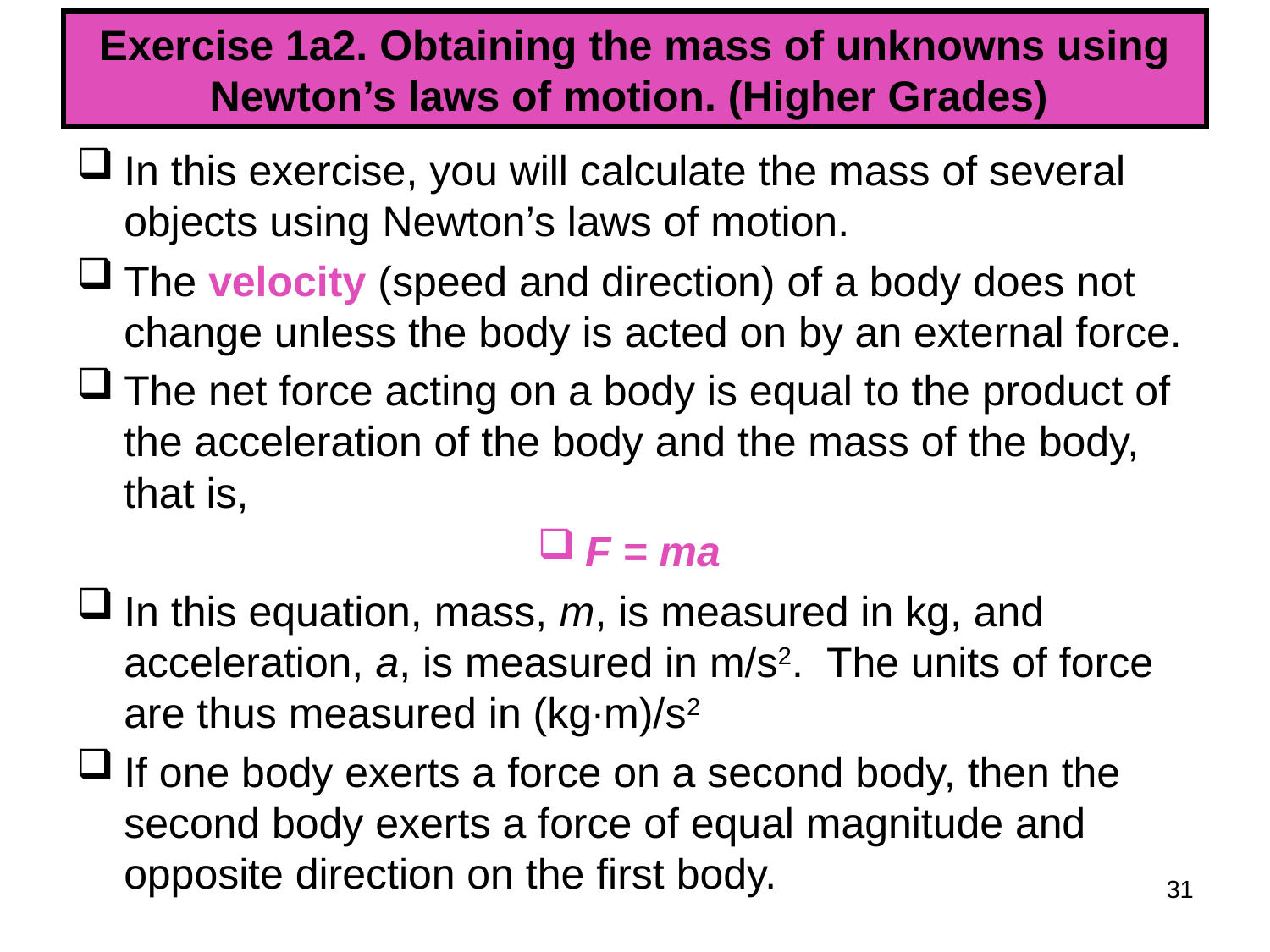

# Exercise 1a2. Obtaining the mass of unknowns using Newton’s laws of motion. (Higher Grades)

In this exercise, you will calculate the mass of several objects using Newton’s laws of motion.
The velocity (speed and direction) of a body does not change unless the body is acted on by an external force.
The net force acting on a body is equal to the product of the acceleration of the body and the mass of the body, that is,
F = ma
In this equation, mass, m, is measured in kg, and acceleration, a, is measured in m/s2.  The units of force are thus measured in (kg∙m)/s2
If one body exerts a force on a second body, then the second body exerts a force of equal magnitude and opposite direction on the first body.

31